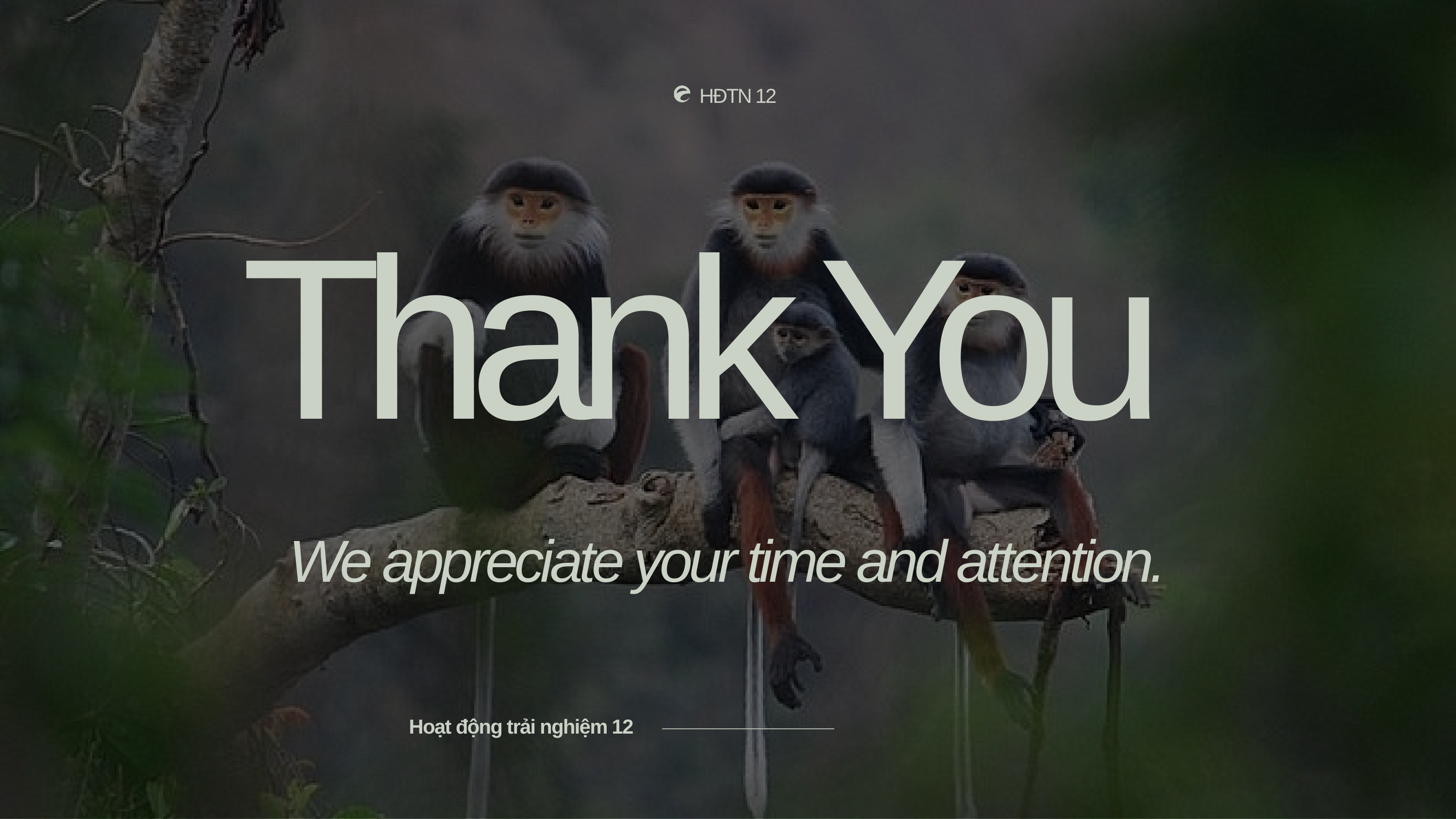

HĐTN 12

Thank You
We appreciate your time and attention.
Hoạt động trải nghiệm 12